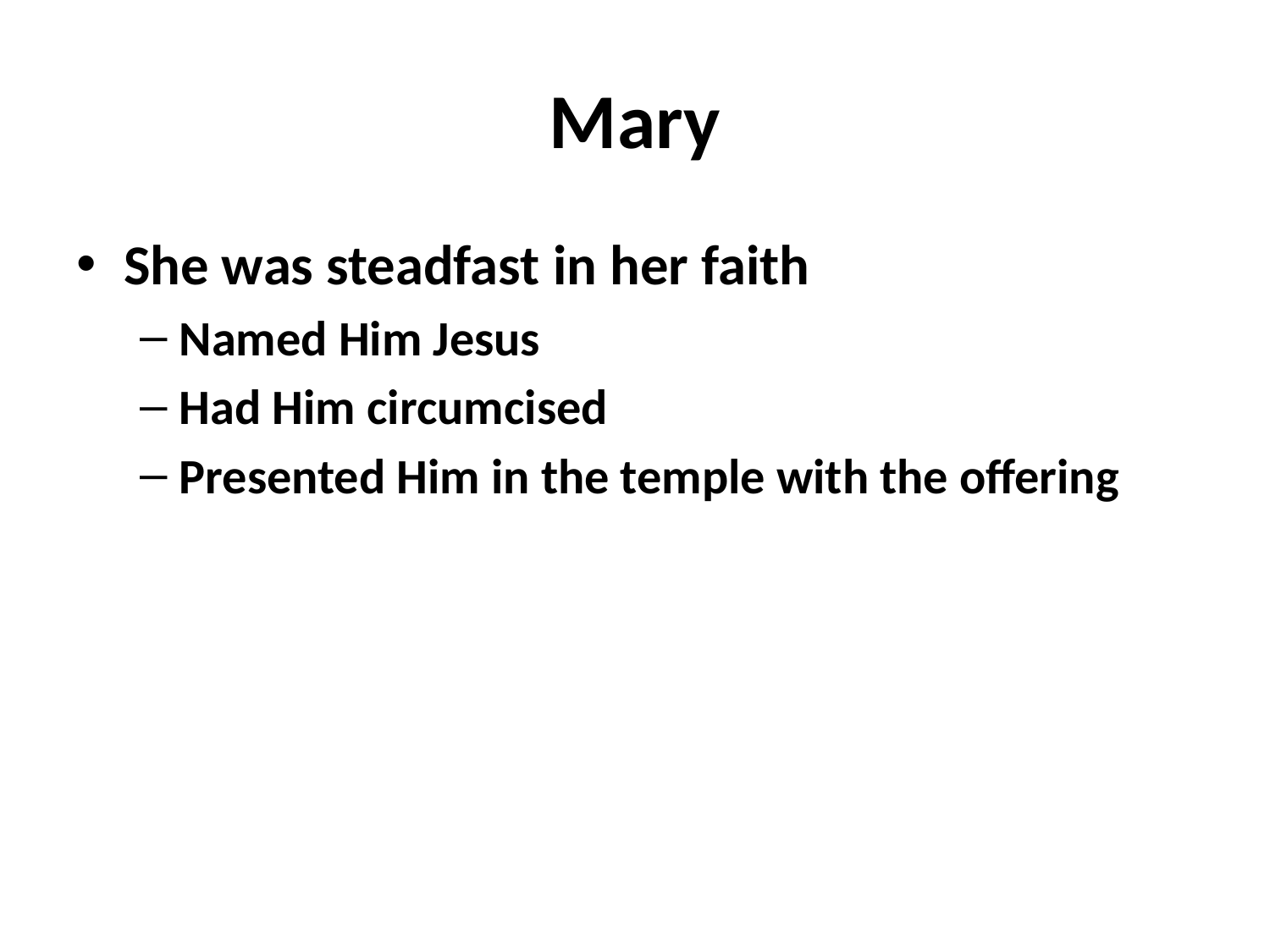

# Mary
She was steadfast in her faith
Named Him Jesus
Had Him circumcised
Presented Him in the temple with the offering